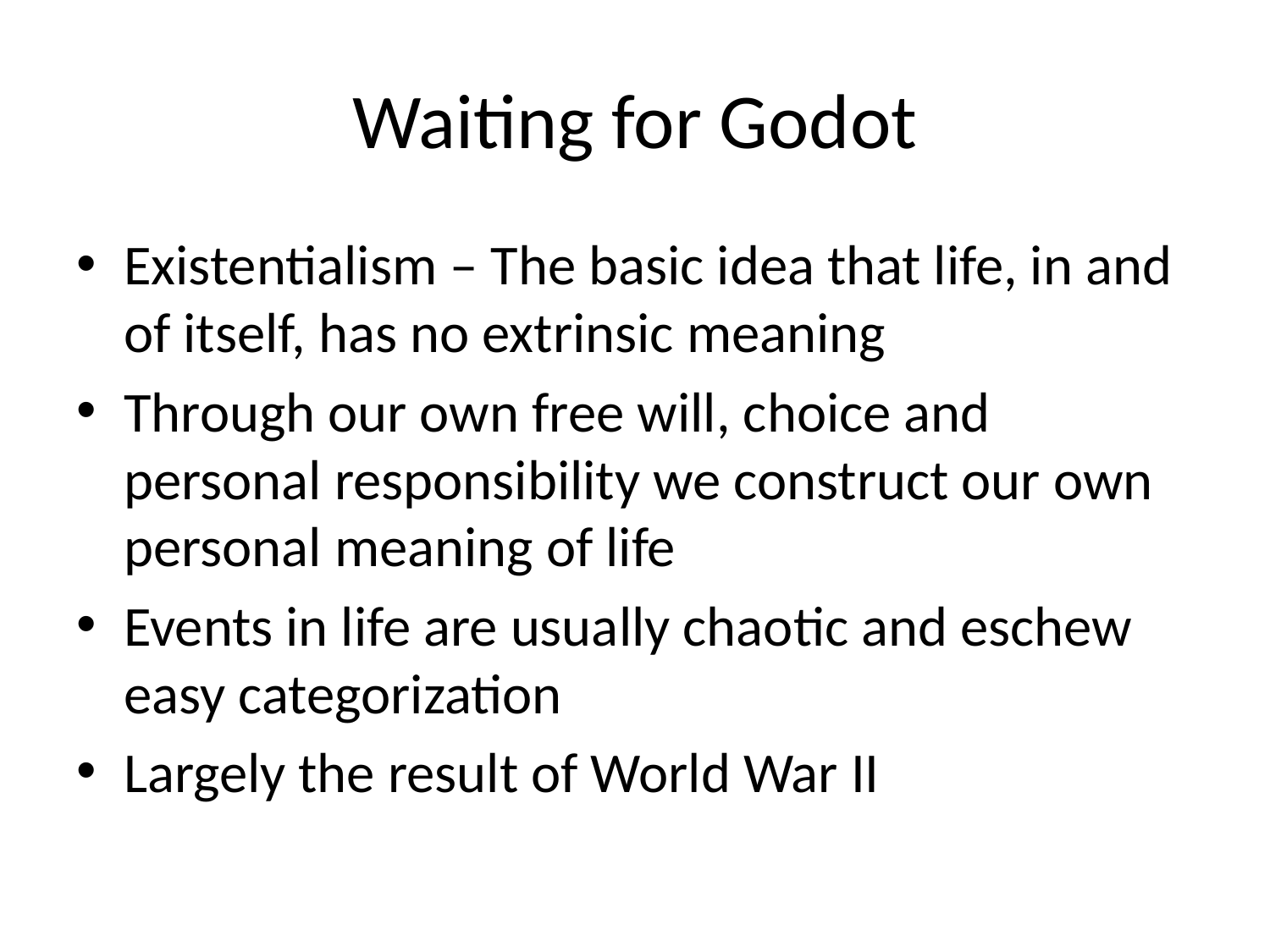

# Waiting for Godot
Existentialism – The basic idea that life, in and of itself, has no extrinsic meaning
Through our own free will, choice and personal responsibility we construct our own personal meaning of life
Events in life are usually chaotic and eschew easy categorization
Largely the result of World War II